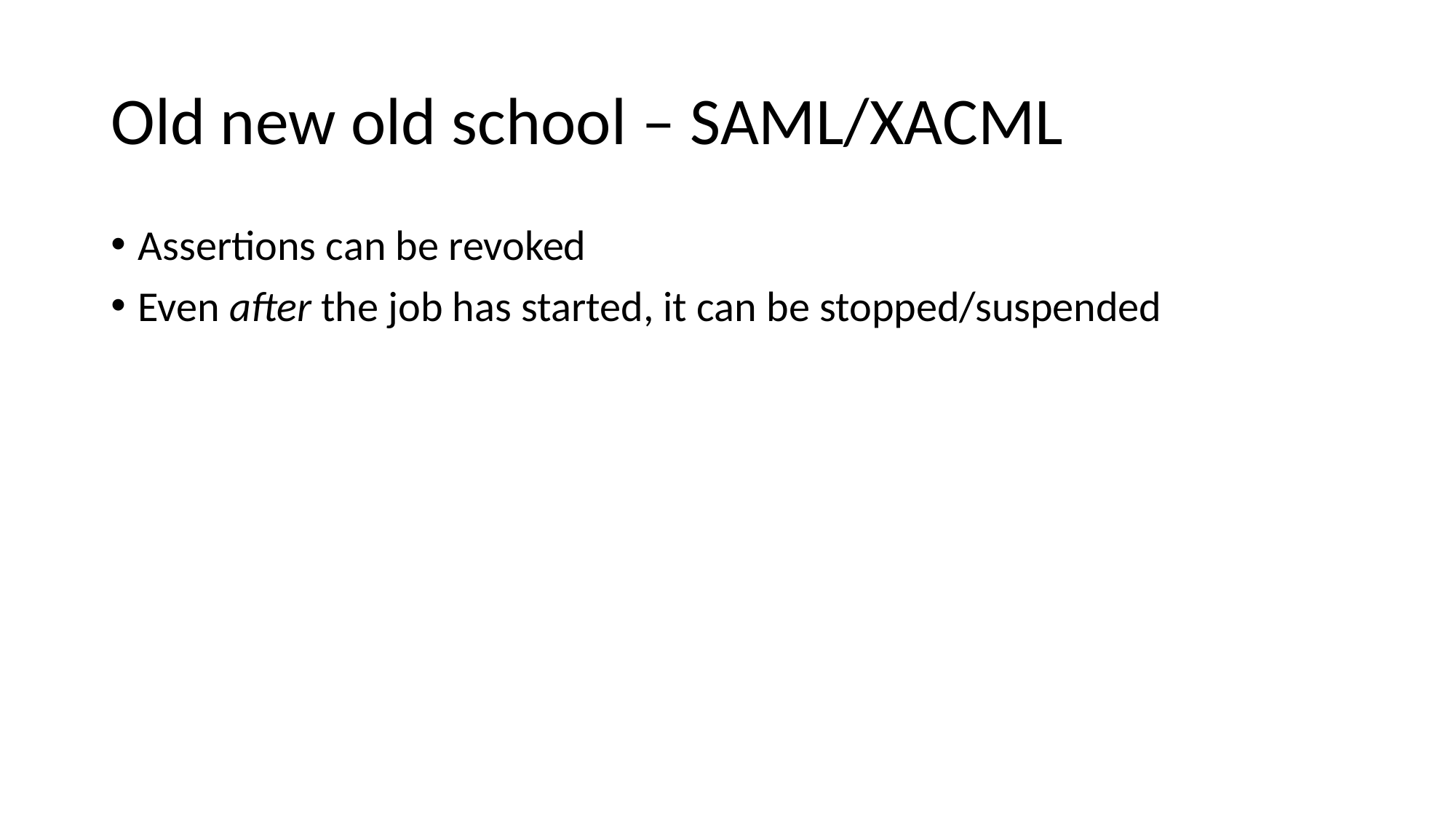

# Old new old school – SAML/XACML
Assertions can be revoked
Even after the job has started, it can be stopped/suspended